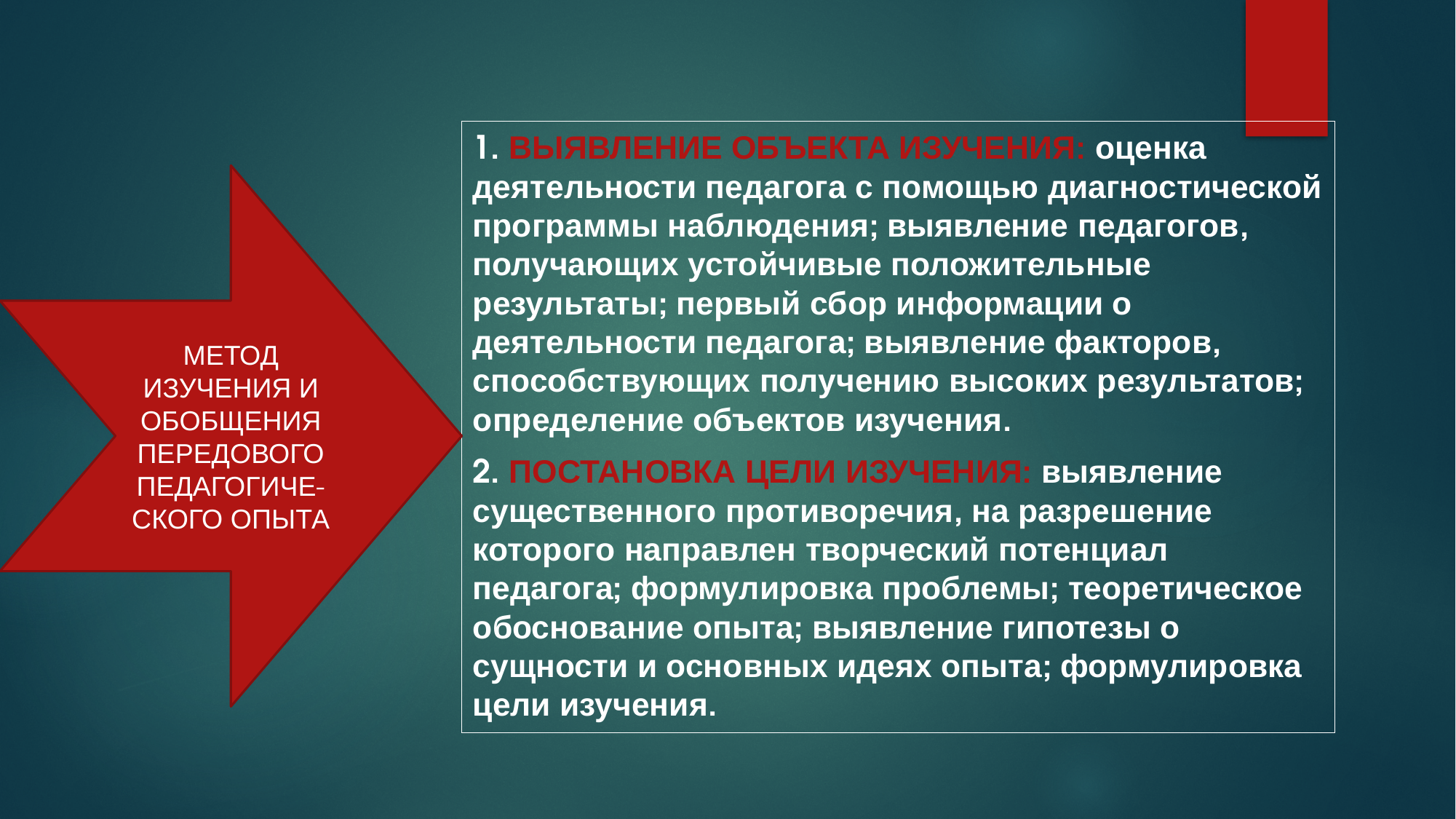

1. ВЫЯВЛЕНИЕ ОБЪЕКТА ИЗУЧЕНИЯ: оценка деятельности педагога с помощью диагностической программы наблюдения; выявление педагогов, получающих устойчивые положительные результаты; первый сбор информации о деятельности педагога; выявление факторов, способствующих получению высоких результатов; определение объектов изучения.
2. ПОСТАНОВКА ЦЕЛИ ИЗУЧЕНИЯ: выявление существенного противоречия, на разрешение которого направлен творческий потенциал педагога; формулировка проблемы; теоретическое обоснование опыта; выявление гипотезы о сущности и основных идеях опыта; формулировка цели изучения.

МЕТОД ИЗУЧЕНИЯ И ОБОБЩЕНИЯ ПЕРЕДОВОГО ПЕДАГОГИЧЕ-СКОГО ОПЫТА